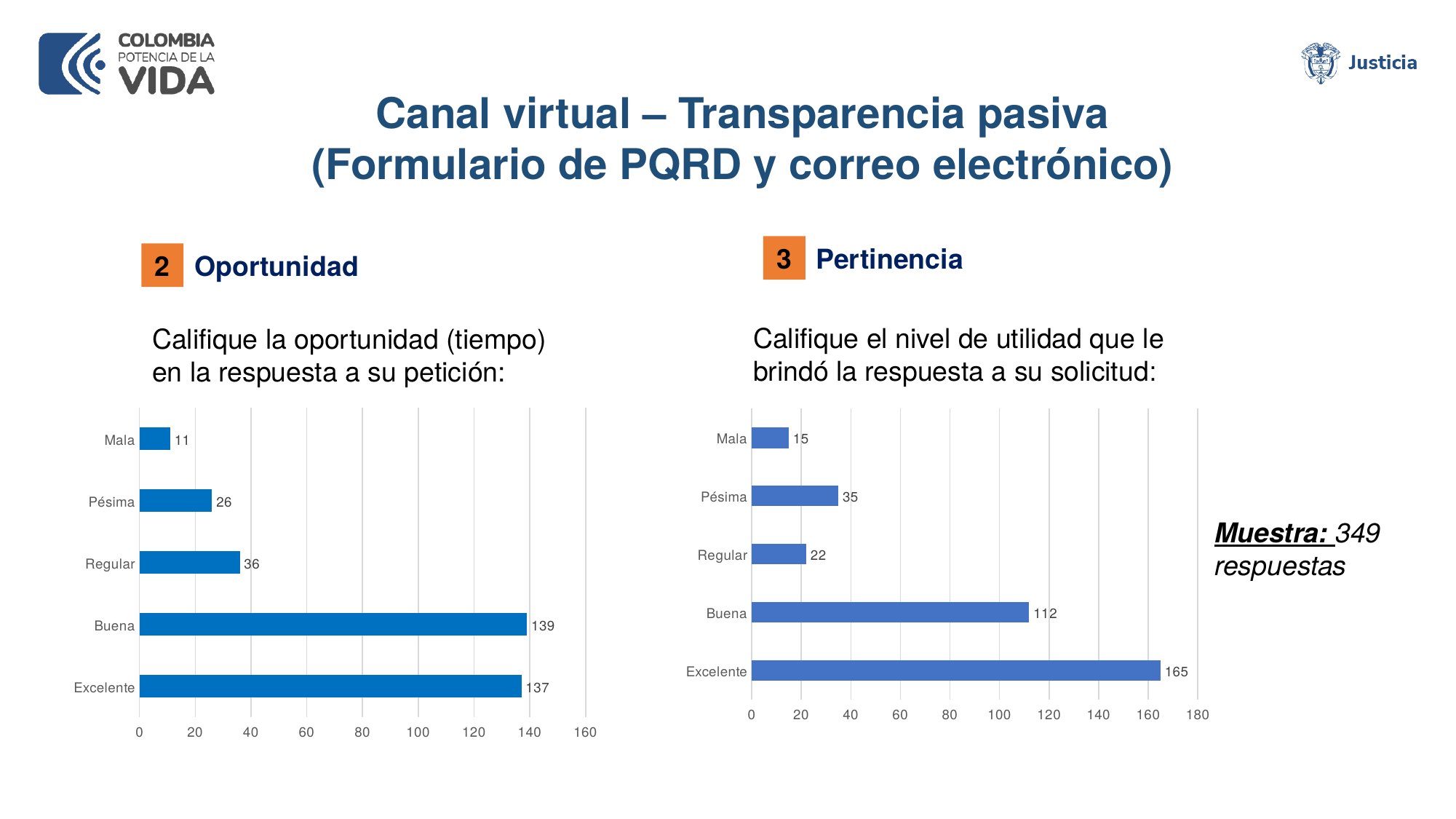

Canal virtual – Transparencia pasiva
(Formulario de PQRD y correo electrónico)
3
Pertinencia
2
Oportunidad
Califique el nivel de utilidad que le brindó la respuesta a su solicitud:
Califique la oportunidad (tiempo) en la respuesta a su petición:

### Chart

| Category |  |
|---|---|
| Excelente | 137.0 |
| Buena | 139.0 |
| Regular | 36.0 |
| Pésima | 26.0 |
| Mala | 11.0 |

### Chart

| Category |  |
|---|---|
| Excelente | 165.0 |
| Buena | 112.0 |
| Regular | 22.0 |
| Pésima | 35.0 |
| Mala | 15.0 |
Muestra: 349
respuestas
www.---------------.gov.co